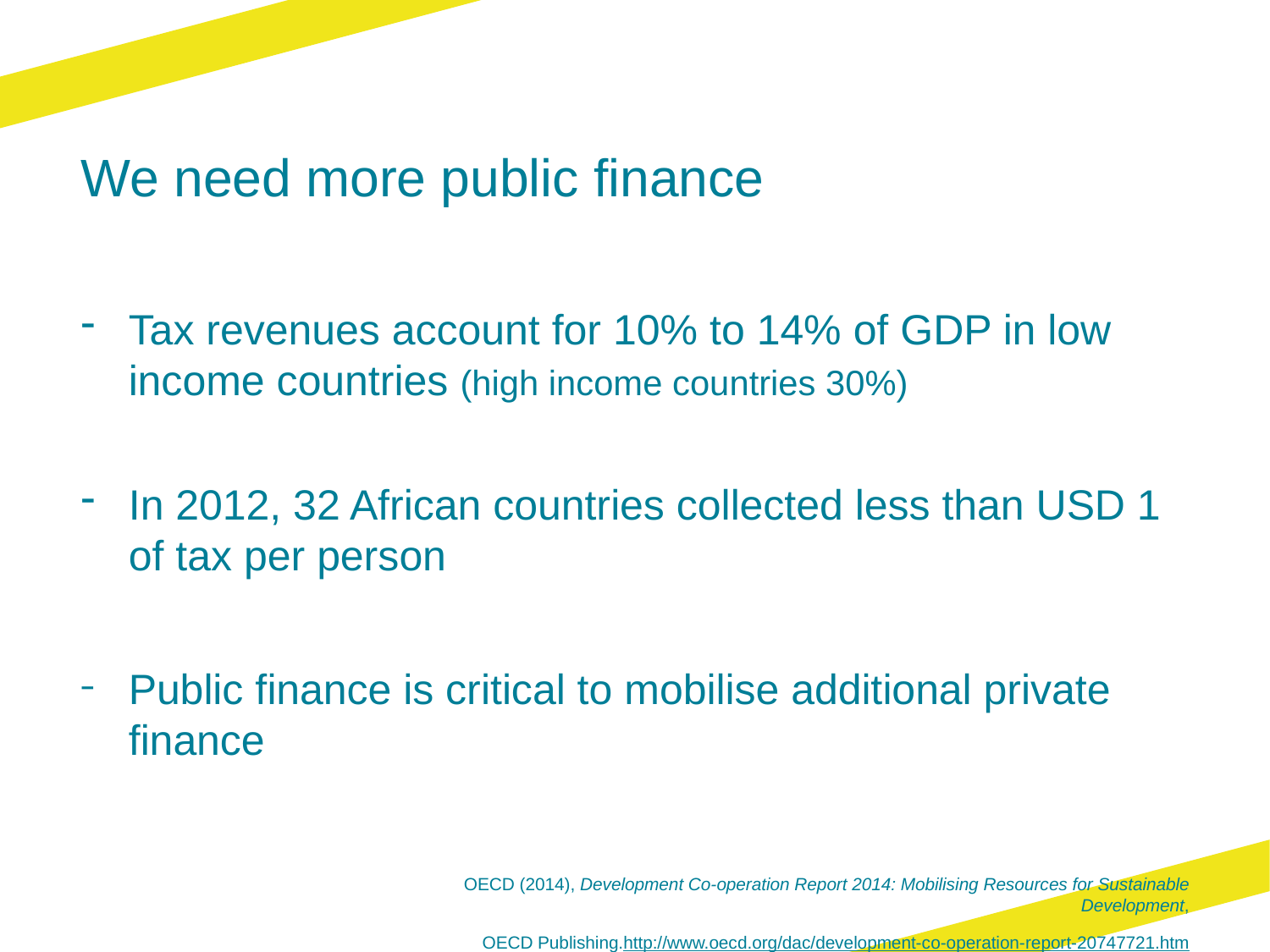

# We need more public finance
Tax revenues account for 10% to 14% of GDP in low income countries (high income countries 30%)

In 2012, 32 African countries collected less than USD 1 of tax per person

Public finance is critical to mobilise additional private finance

OECD (2014), Development Co-operation Report 2014: Mobilising Resources for Sustainable Development,
OECD Publishing.http://www.oecd.org/dac/development-co-operation-report-20747721.htm